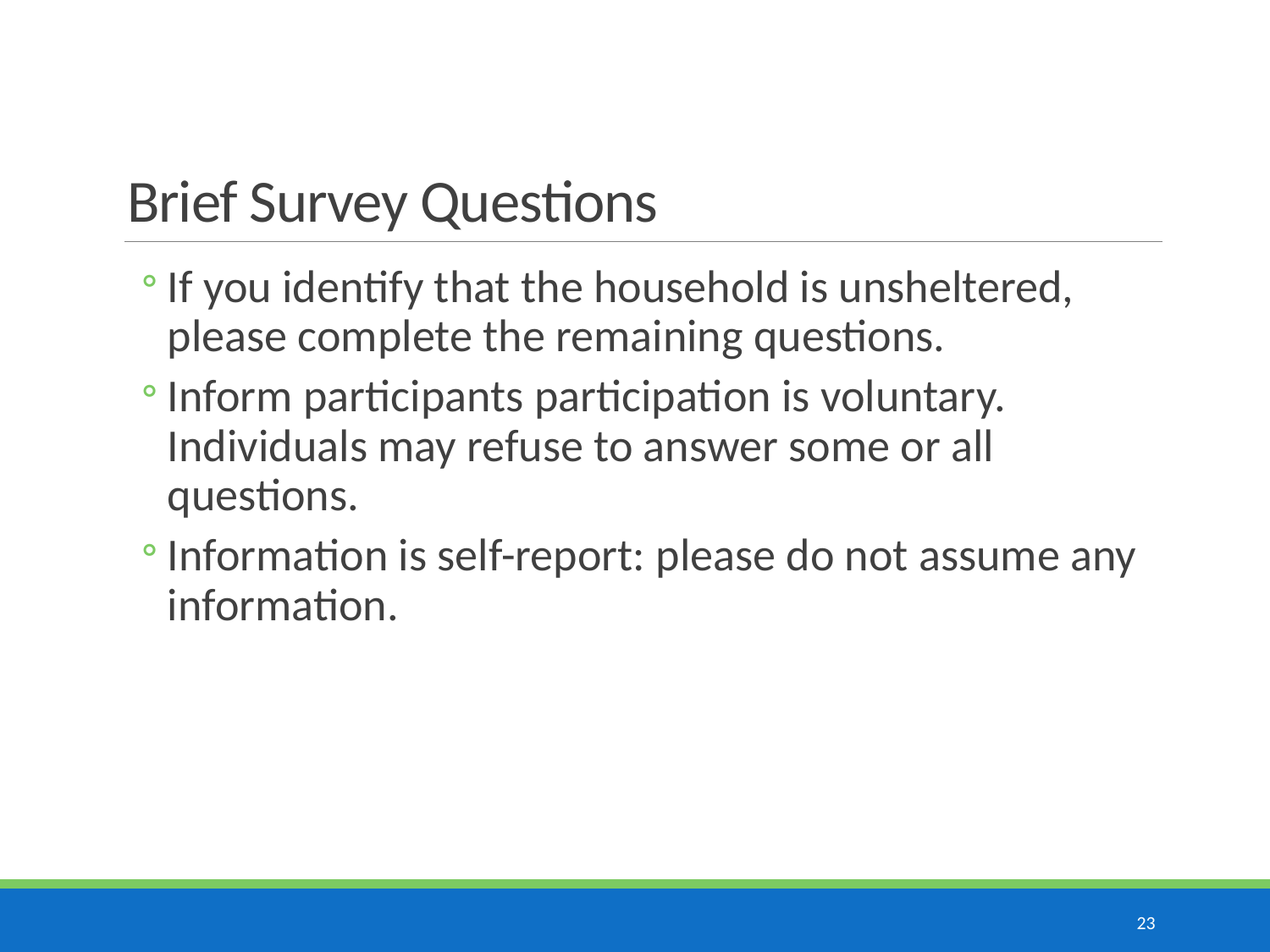

# Brief Survey Questions
If you identify that the household is unsheltered, please complete the remaining questions.
Inform participants participation is voluntary. Individuals may refuse to answer some or all questions.
Information is self-report: please do not assume any information.

23